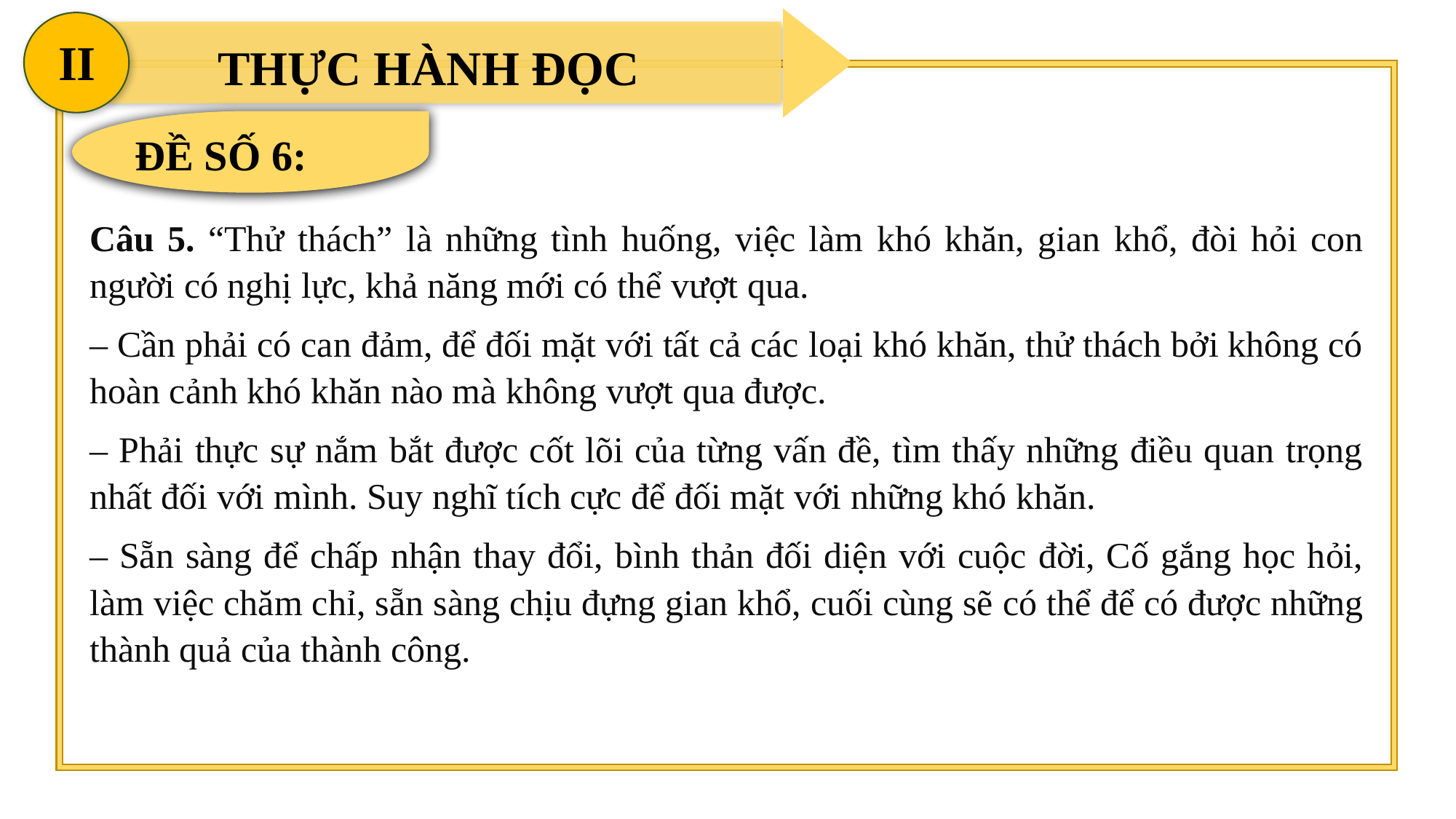

II
THỰC HÀNH ĐỌC

ĐỀ SỐ 6:
Câu 5. “Thử thách” là những tình huống, việc làm khó khăn, gian khổ, đòi hỏi con người có nghị lực, khả năng mới có thể vượt qua.
– Cần phải có can đảm, để đối mặt với tất cả các loại khó khăn, thử thách bởi không có hoàn cảnh khó khăn nào mà không vượt qua được.
– Phải thực sự nắm bắt được cốt lõi của từng vấn đề, tìm thấy những điều quan trọng nhất đối với mình. Suy nghĩ tích cực để đối mặt với những khó khăn.
– Sẵn sàng để chấp nhận thay đổi, bình thản đối diện với cuộc đời, Cố gắng học hỏi, làm việc chăm chỉ, sẵn sàng chịu đựng gian khổ, cuối cùng sẽ có thể để có được những thành quả của thành công.